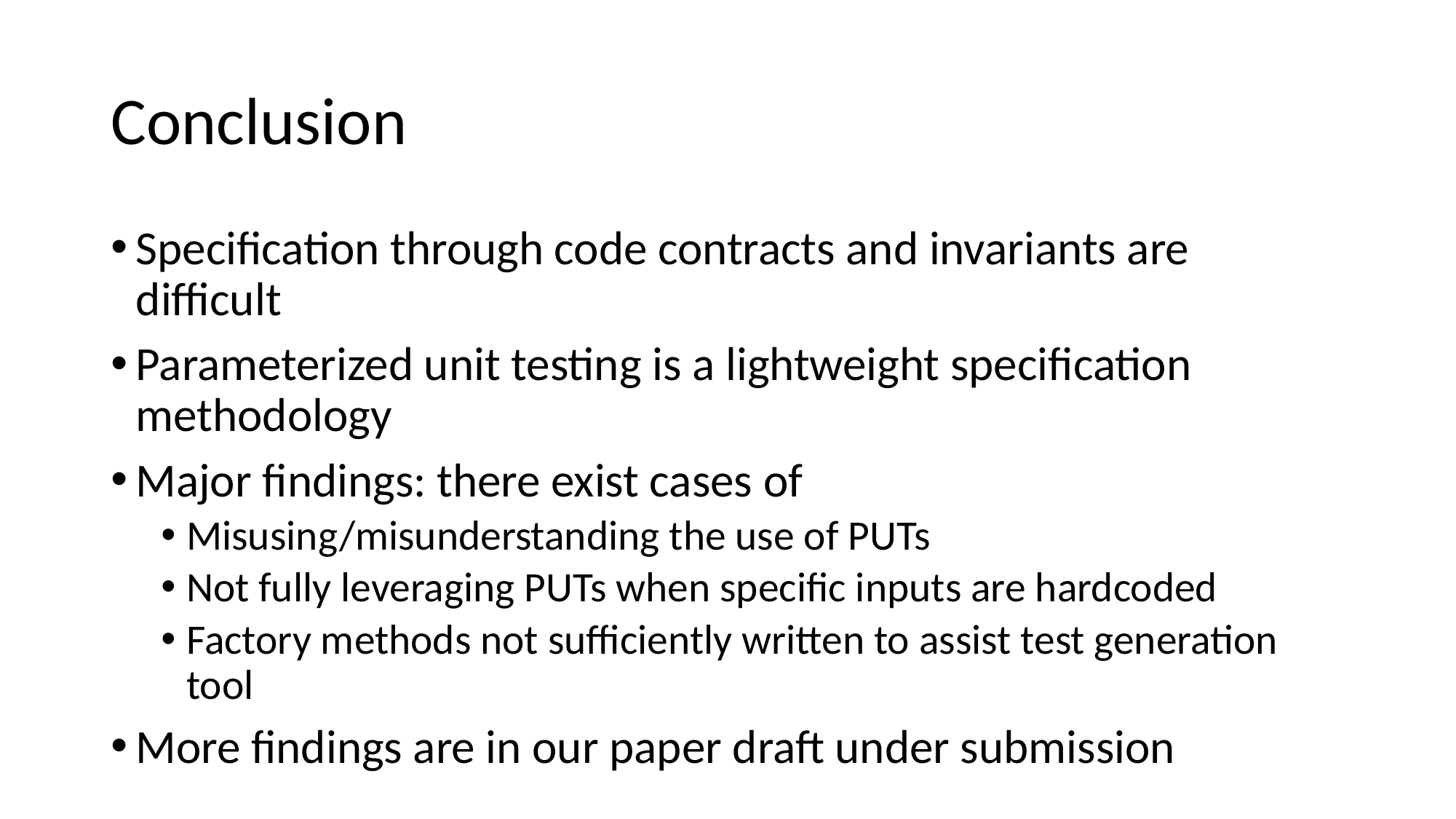

# Conclusion
Specification through code contracts and invariants are difficult
Parameterized unit testing is a lightweight specification methodology
Major findings: there exist cases of
Misusing/misunderstanding the use of PUTs
Not fully leveraging PUTs when specific inputs are hardcoded
Factory methods not sufficiently written to assist test generation tool
More findings are in our paper draft under submission